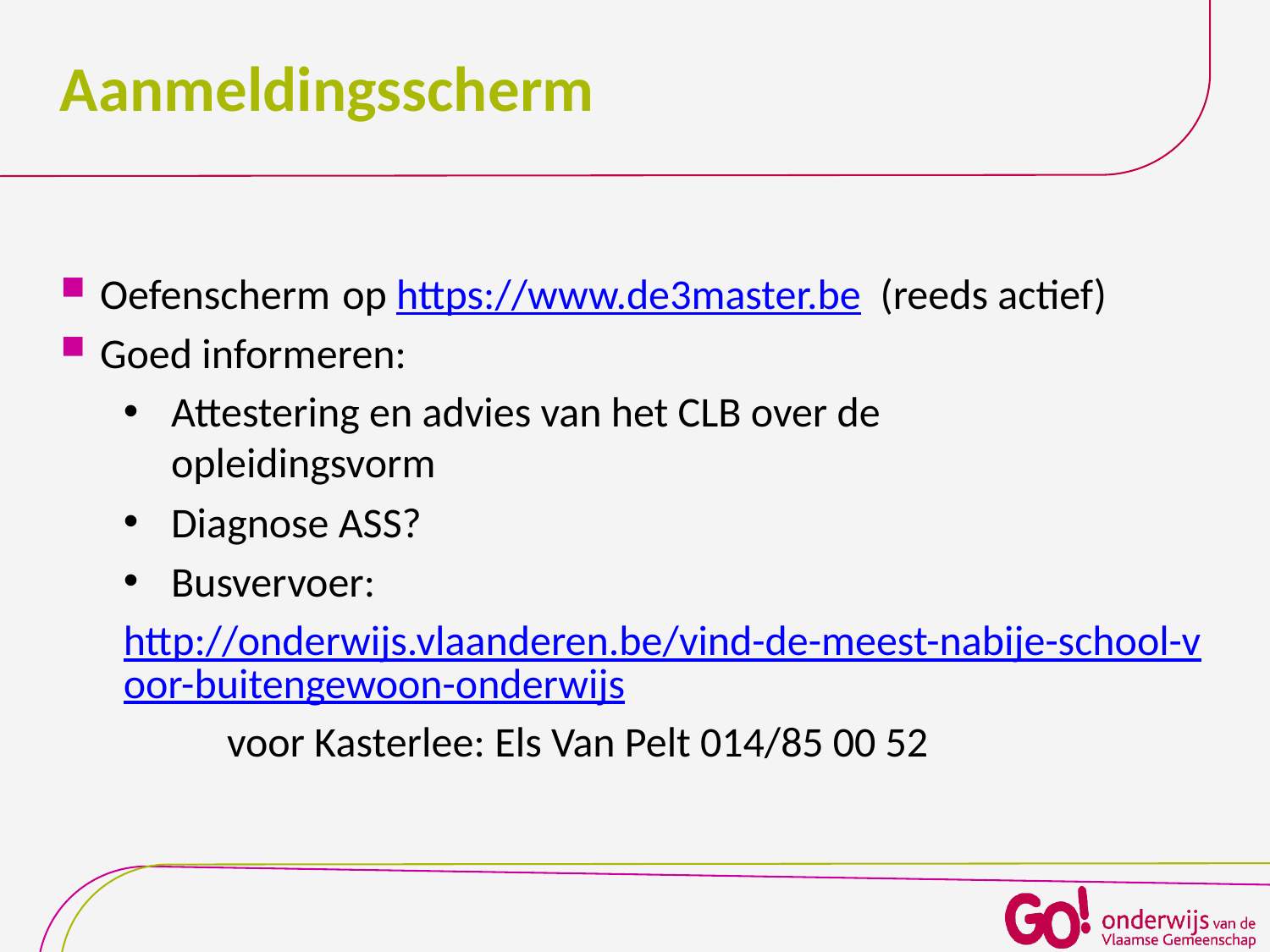

# Aanmeldingsscherm

Oefenscherm op https://www.de3master.be  (reeds actief)
Goed informeren:
Attestering en advies van het CLB over de
opleidingsvorm
Diagnose ASS?
Busvervoer:
http://onderwijs.vlaanderen.be/vind-de-meest-nabije-school-voor-buitengewoon-onderwijs
		voor Kasterlee: Els Van Pelt 014/85 00 52